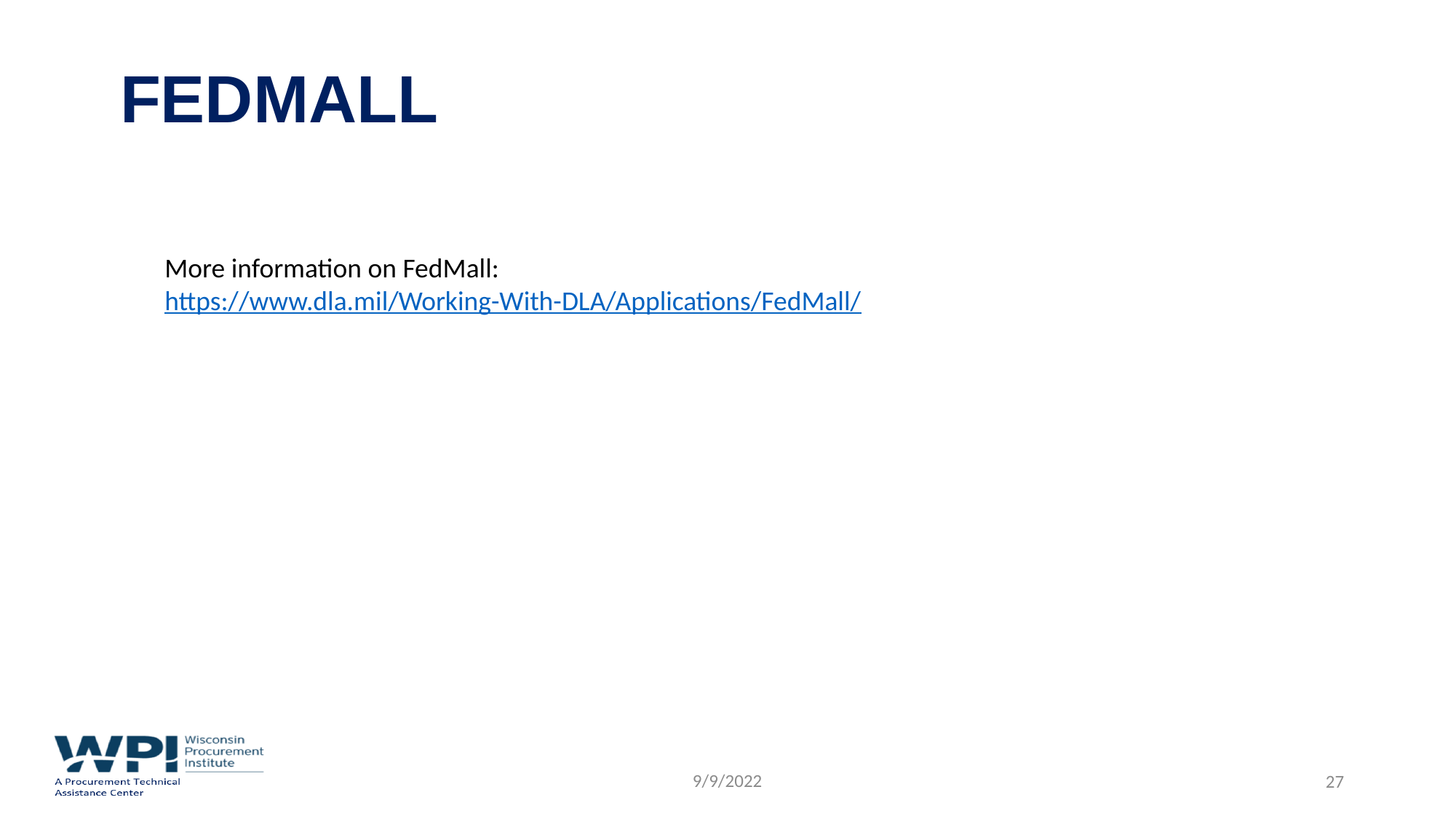

# FEDMALL
More information on FedMall: https://www.dla.mil/Working-With-DLA/Applications/FedMall/

9/9/2022
 27